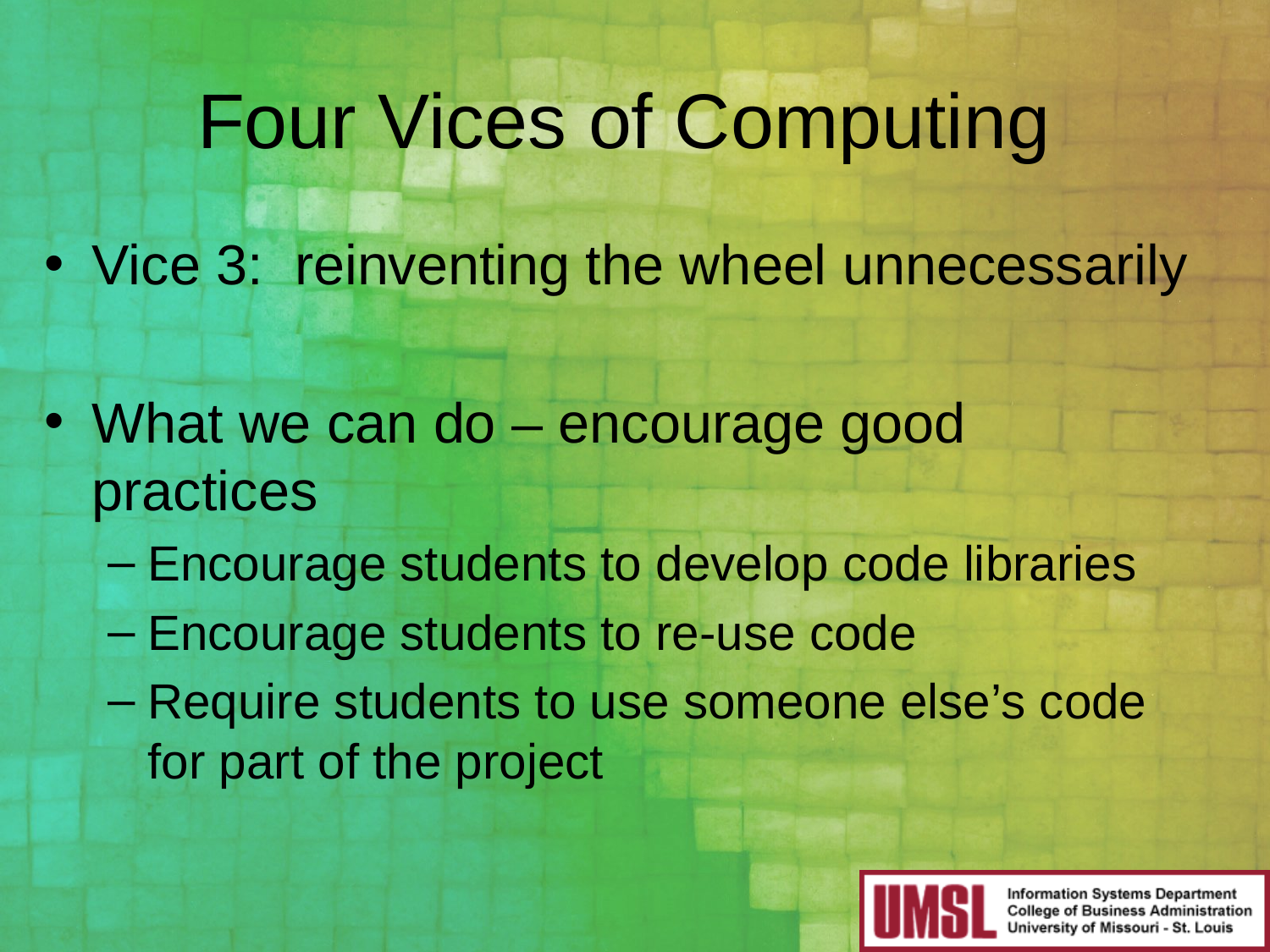

# Four Vices of Computing
Vice 3:  reinventing the wheel unnecessarily

What we can do – encourage good practices
Encourage students to develop code libraries
Encourage students to re-use code
Require students to use someone else’s code for part of the project